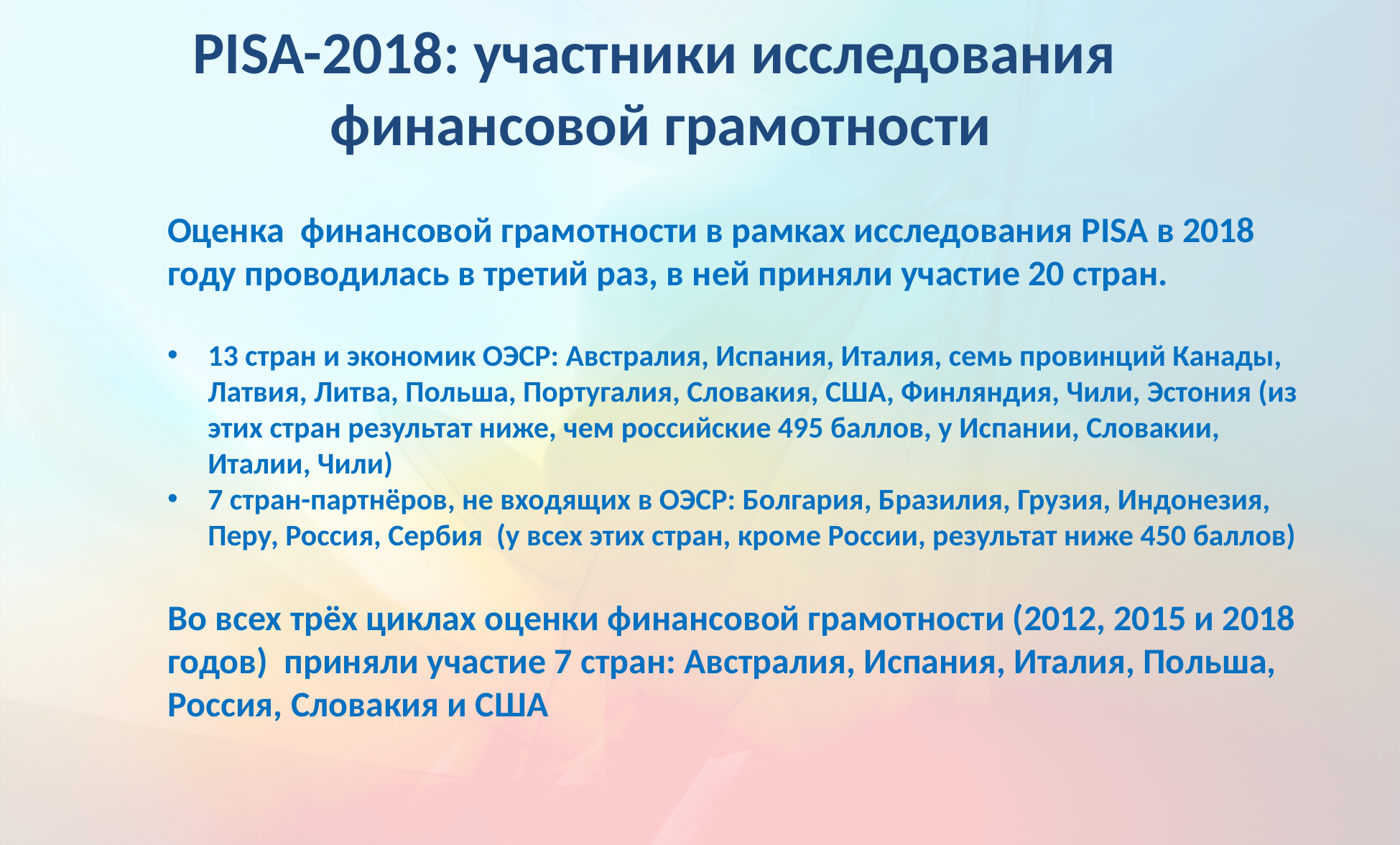

# PISA-2018: участники исследования финансовой грамотности
Оценка  финансовой грамотности в рамках исследования PISA в 2018 году проводилась в третий раз, в ней приняли участие 20 стран.

13 стран и экономик ОЭСР: Австралия, Испания, Италия, семь провинций Канады, Латвия, Литва, Польша, Португалия, Словакия, США, Финляндия, Чили, Эстония (из этих стран результат ниже, чем российские 495 баллов, у Испании, Словакии, Италии, Чили)
7 стран-партнёров, не входящих в ОЭСР: Болгария, Бразилия, Грузия, Индонезия, Перу, Россия, Сербия  (у всех этих стран, кроме России, результат ниже 450 баллов)

Во всех трёх циклах оценки финансовой грамотности (2012, 2015 и 2018 годов)  приняли участие 7 стран: Австралия, Испания, Италия, Польша, Россия, Словакия и США